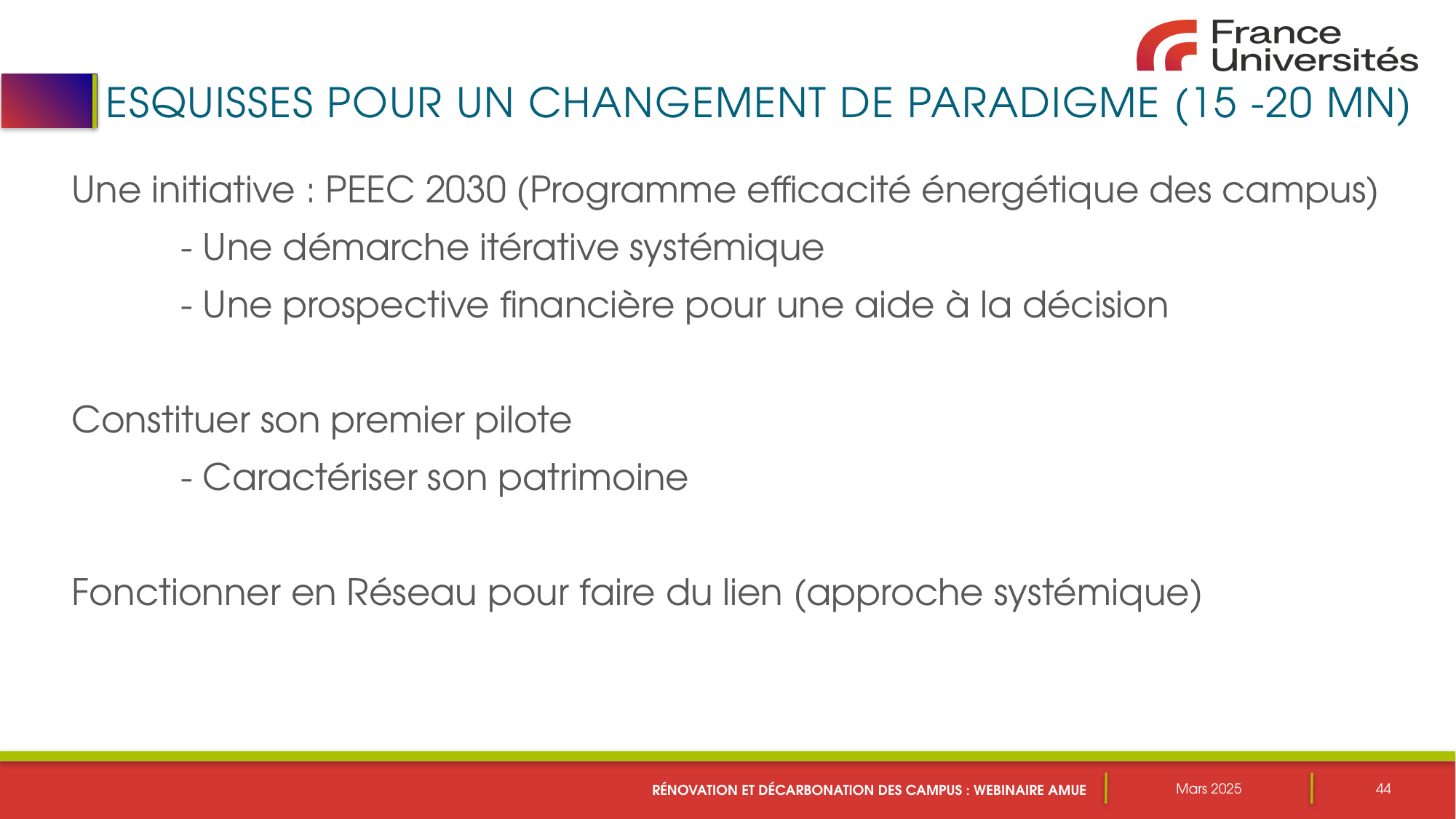

# Esquisses pour un changement de paradigme (15 -20 mn)
Une initiative : PEEC 2030 (Programme efficacité énergétique des campus)
	- Une démarche itérative systémique
	- Une prospective financière pour une aide à la décision

Constituer son premier pilote
	- Caractériser son patrimoine

Fonctionner en Réseau pour faire du lien (approche systémique)